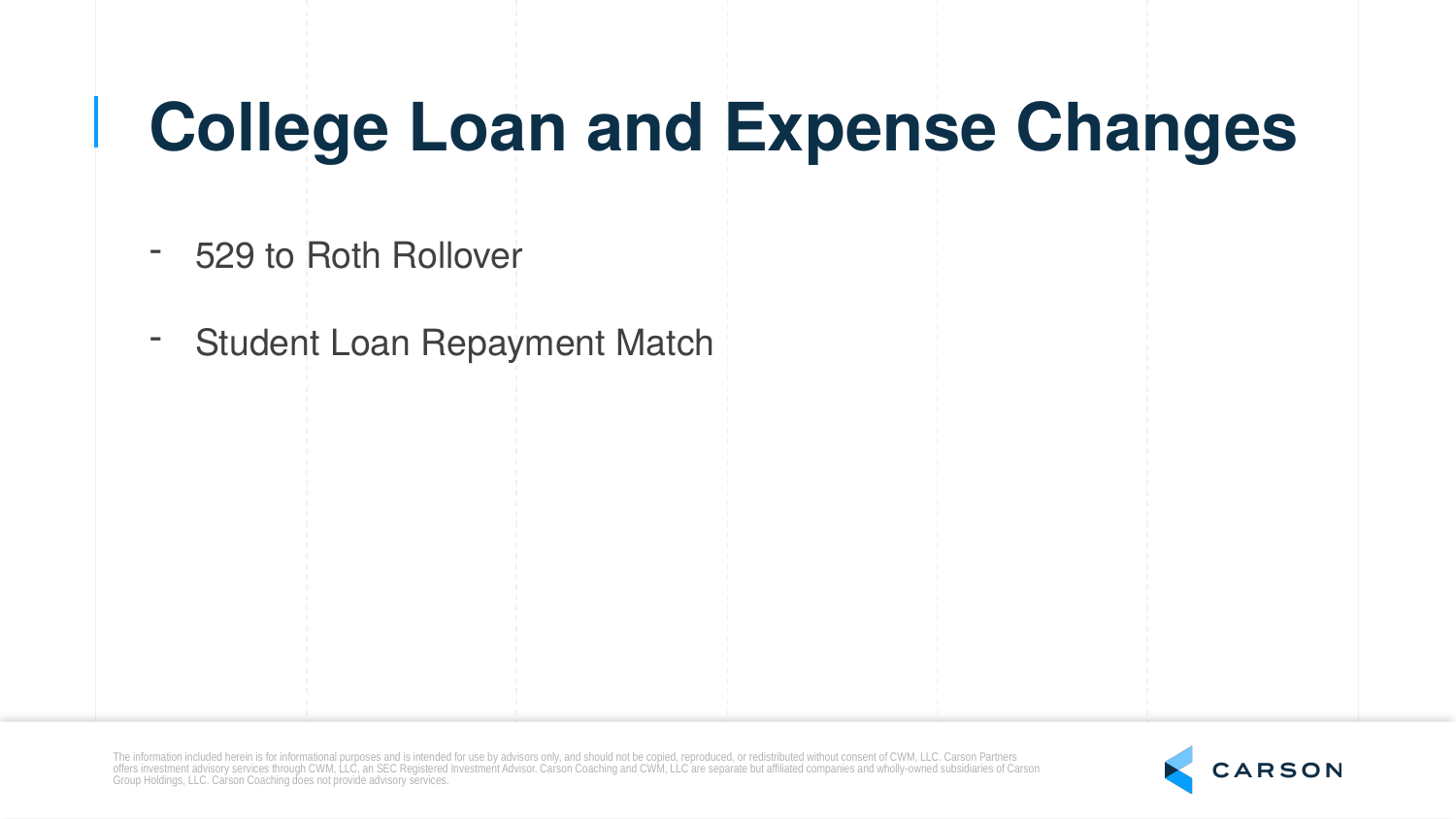

College Loan and Expense Changes
529 to Roth Rollover

Student Loan Repayment Match